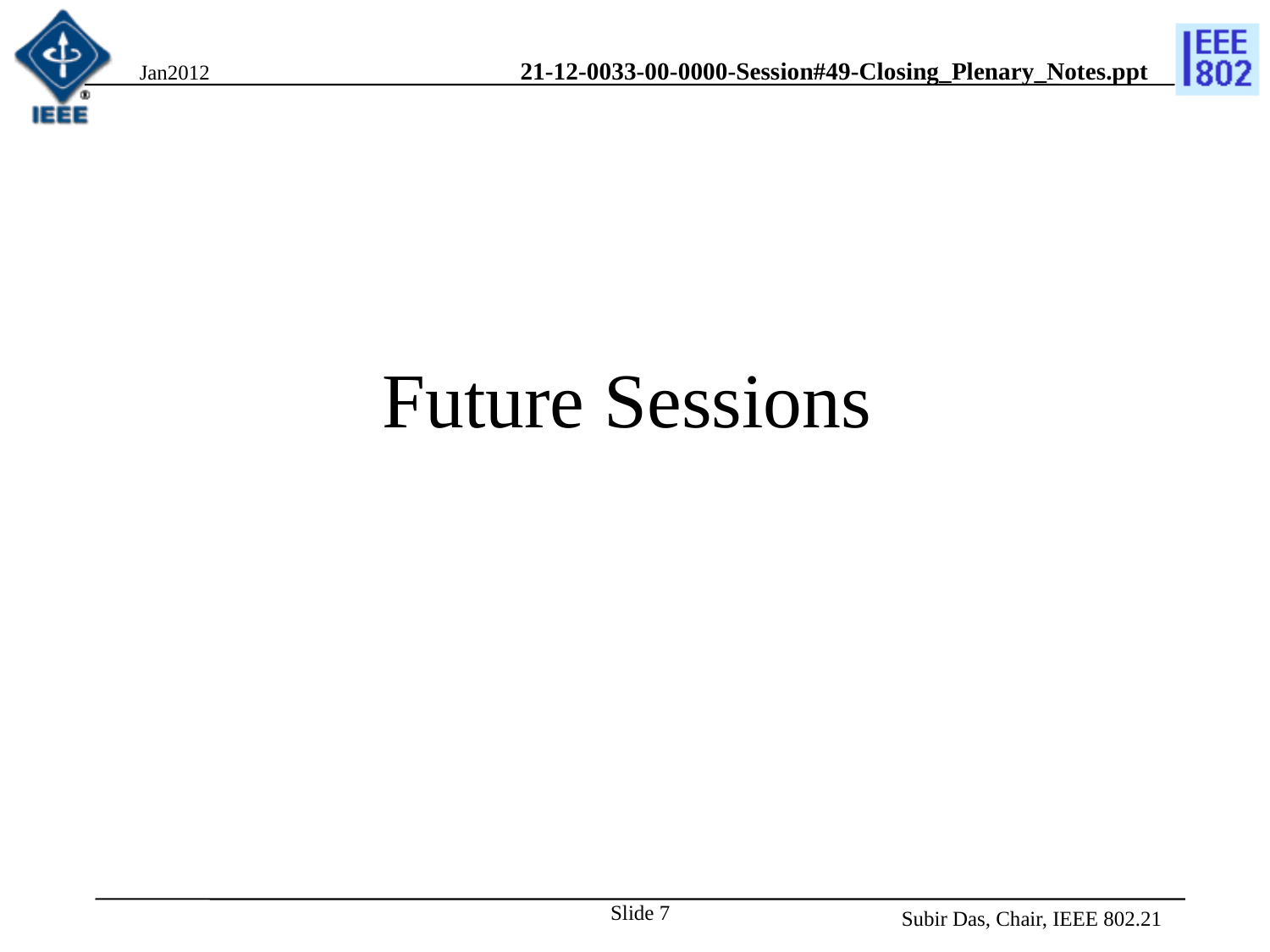

Jan2012
# Future Sessions
Slide 7
Subir Das, Chair, IEEE 802.21